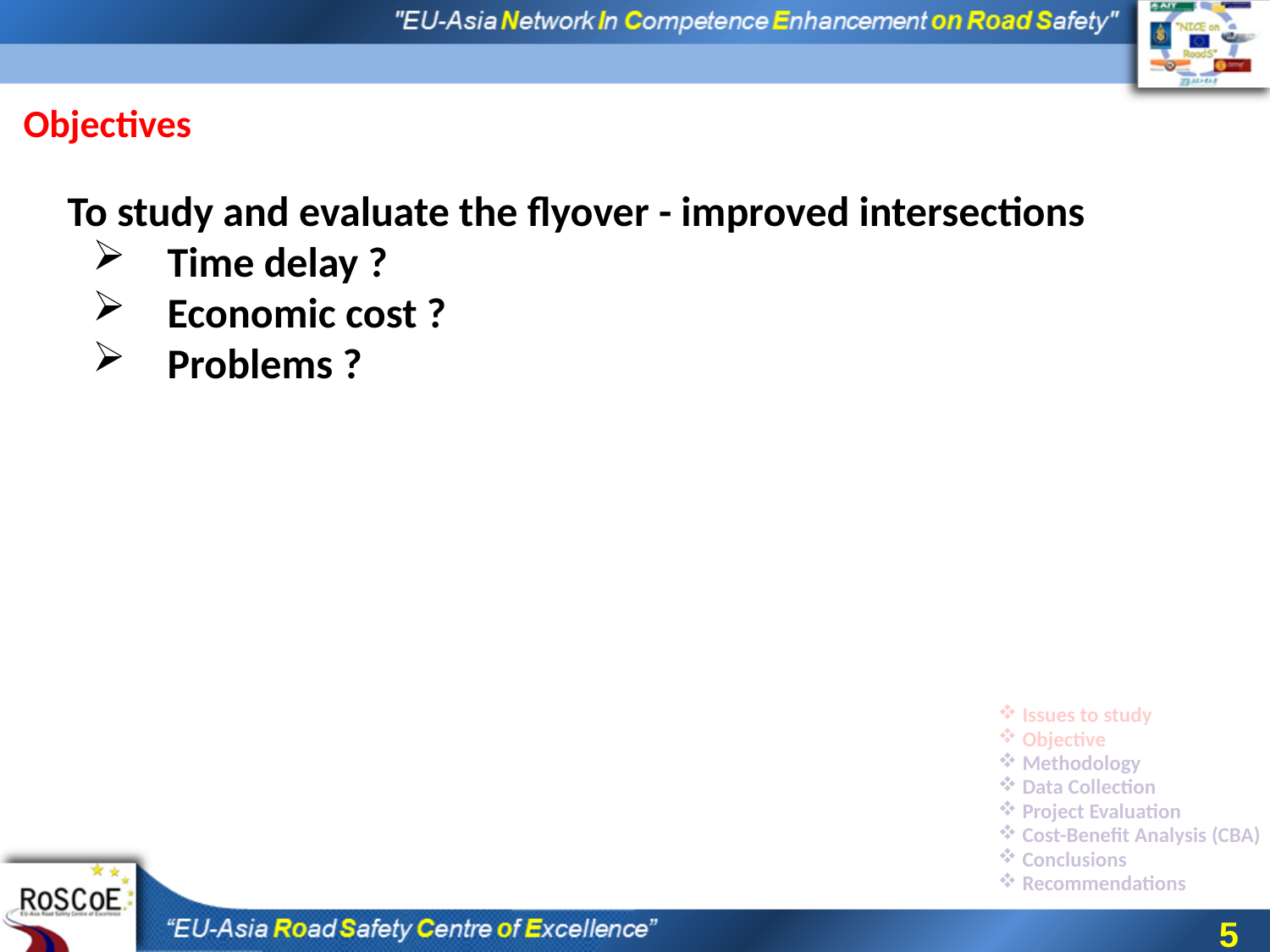

Objectives
To study and evaluate the flyover - improved intersections
Time delay ?
Economic cost ?
Problems ?
Issues to study
Objective
Methodology
Data Collection
Project Evaluation
Cost-Benefit Analysis (CBA)
Conclusions
Recommendations
5